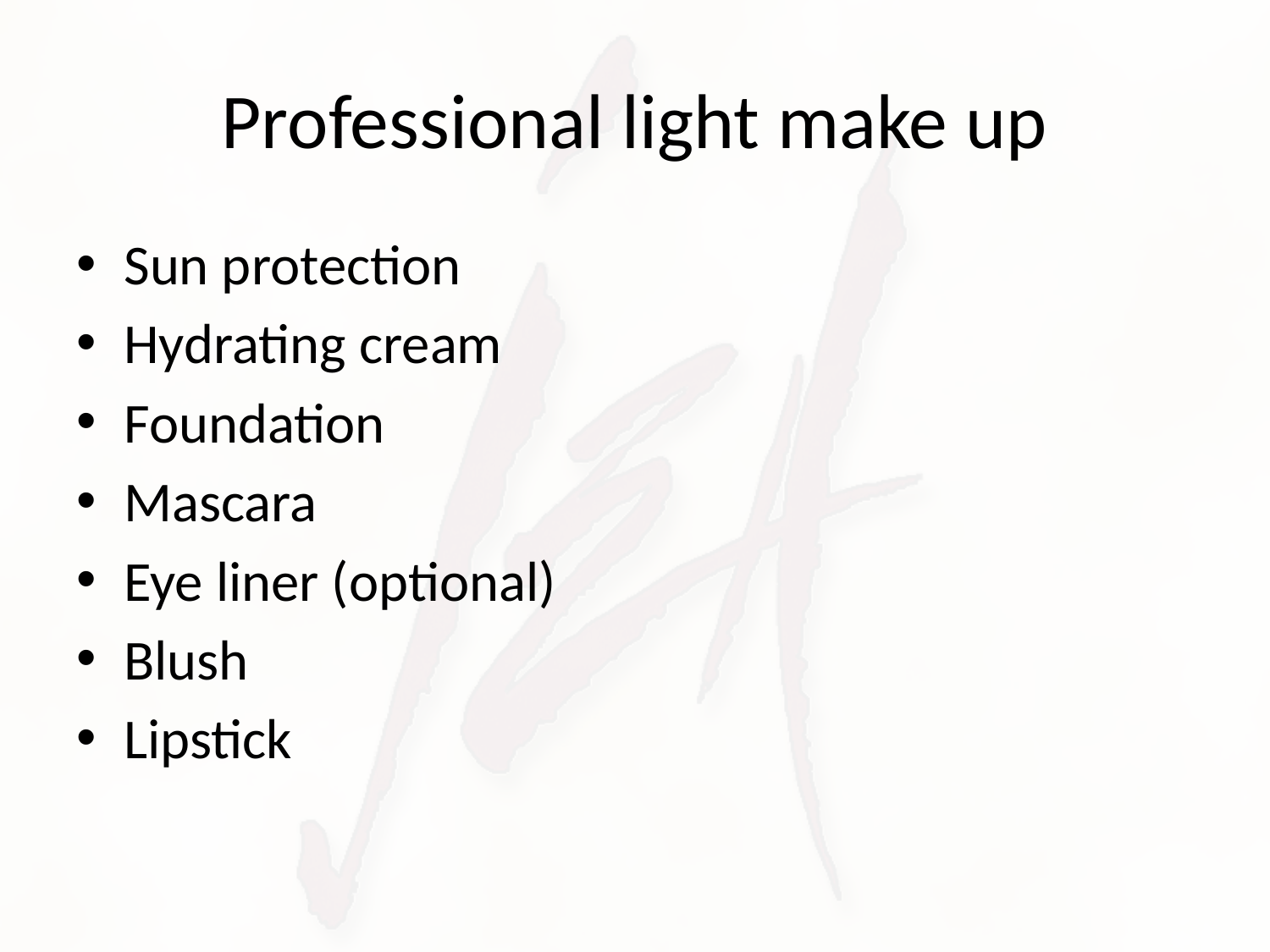

# Professional light make up
Sun protection
Hydrating cream
Foundation
Mascara
Eye liner (optional)
Blush
Lipstick